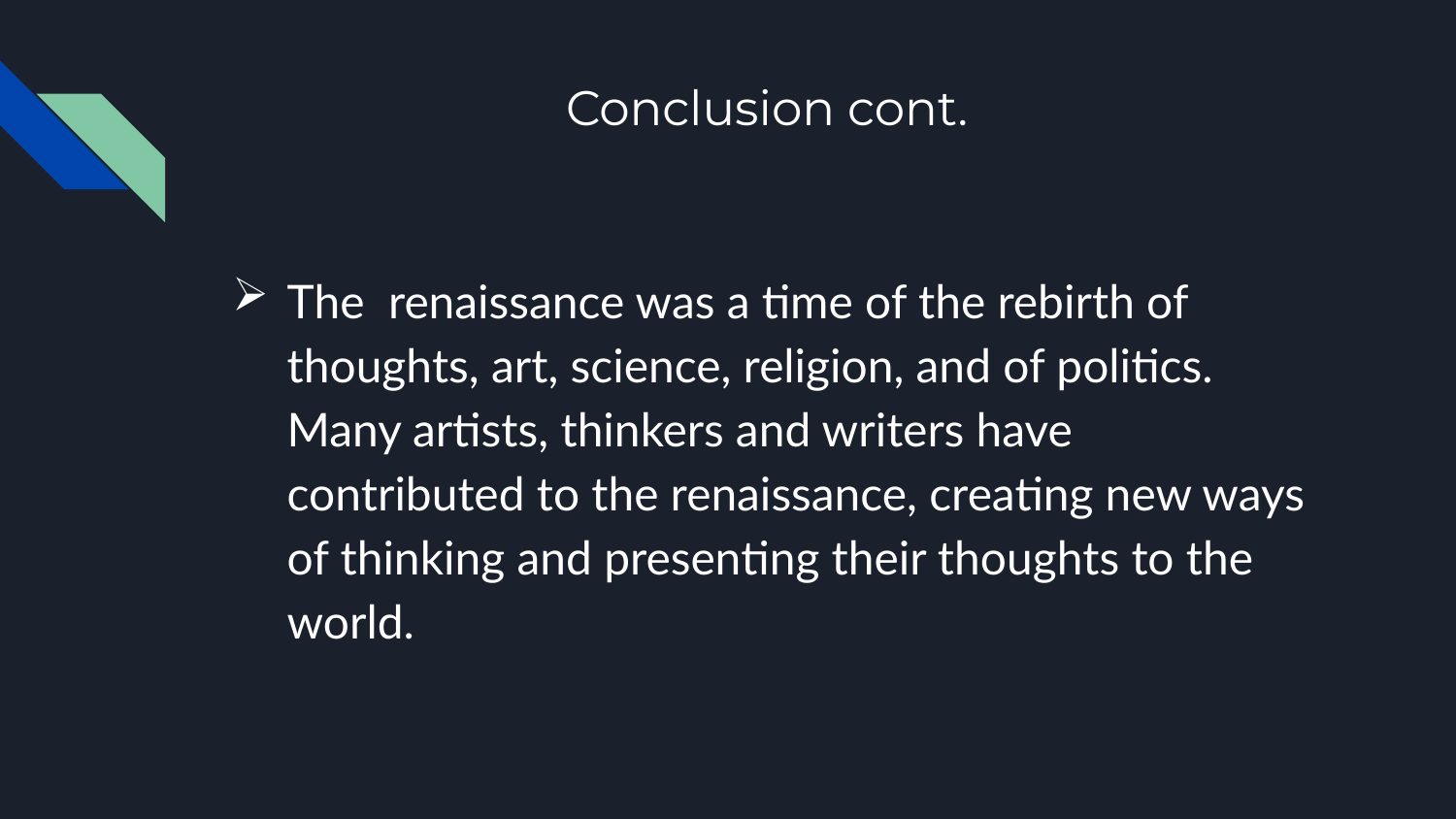

# Conclusion cont.
The  renaissance was a time of the rebirth of thoughts, art, science, religion, and of politics. Many artists, thinkers and writers have contributed to the renaissance, creating new ways of thinking and presenting their thoughts to the world.